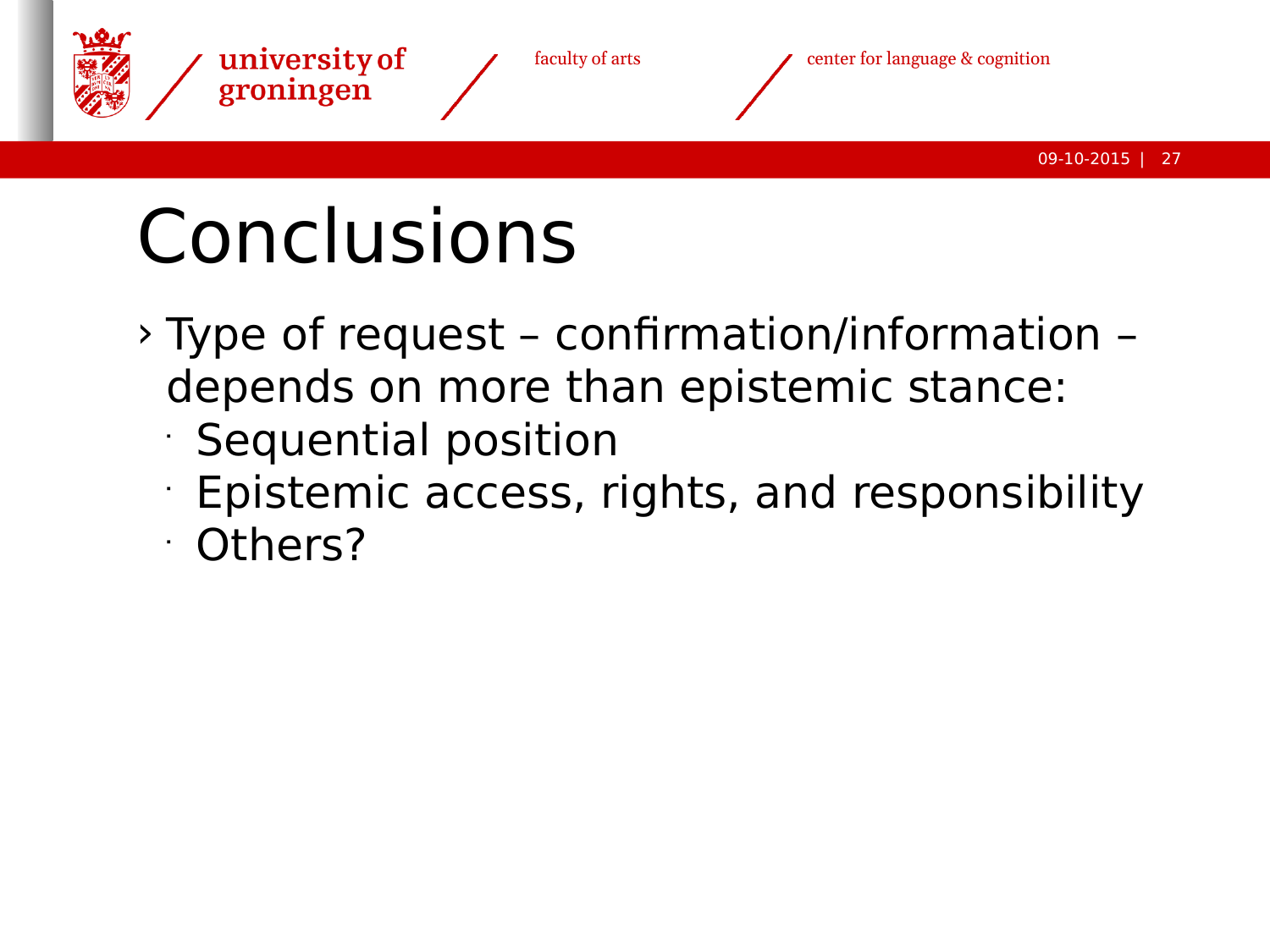

Conclusions
Type of request – confirmation/information – depends on more than epistemic stance:
Sequential position
Epistemic access, rights, and responsibility
Others?